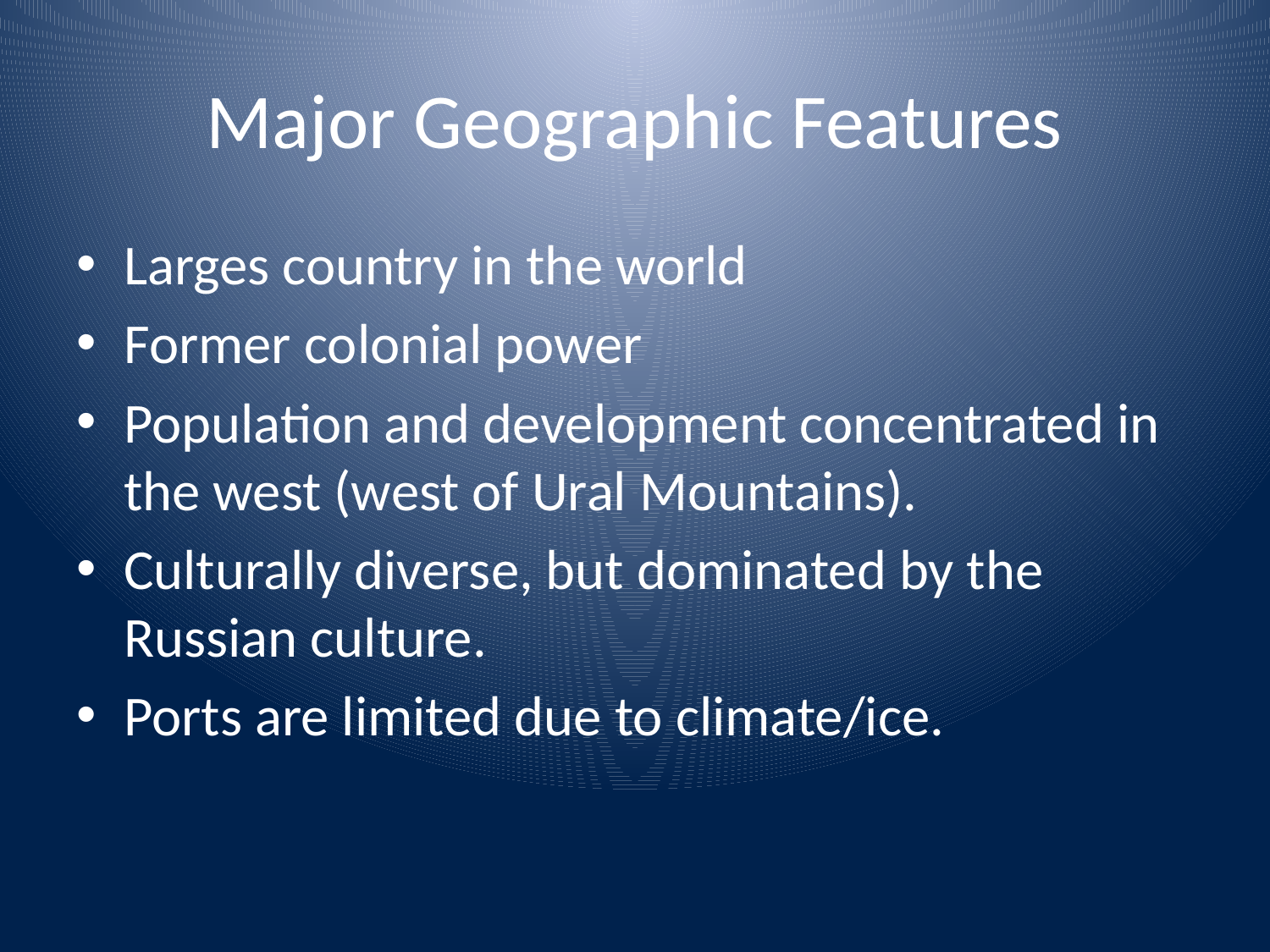

# Major Geographic Features
Larges country in the world
Former colonial power
Population and development concentrated in the west (west of Ural Mountains).
Culturally diverse, but dominated by the Russian culture.
Ports are limited due to climate/ice.